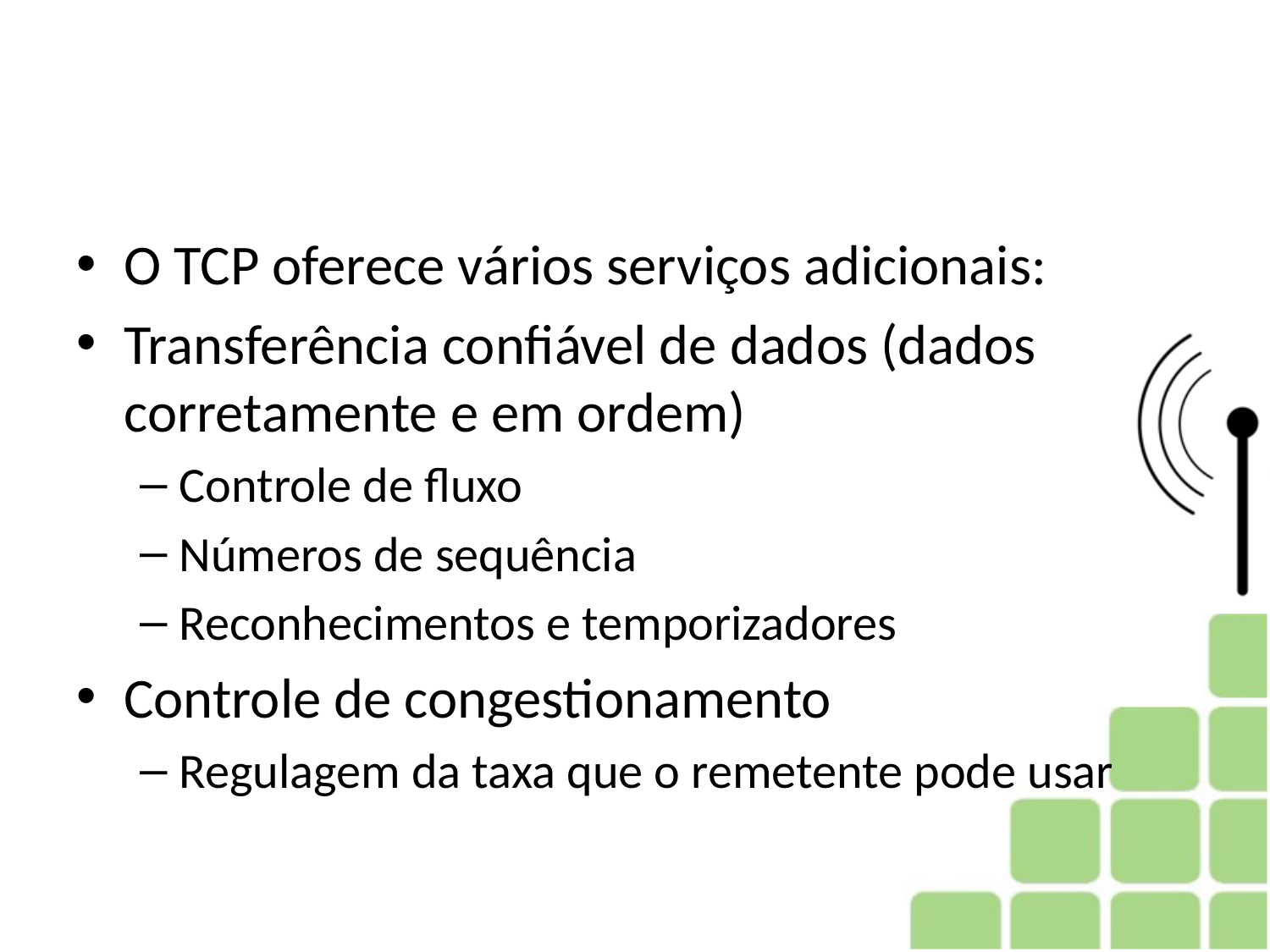

#
O TCP oferece vários serviços adicionais:
Transferência confiável de dados (dados corretamente e em ordem)
Controle de fluxo
Números de sequência
Reconhecimentos e temporizadores
Controle de congestionamento
Regulagem da taxa que o remetente pode usar